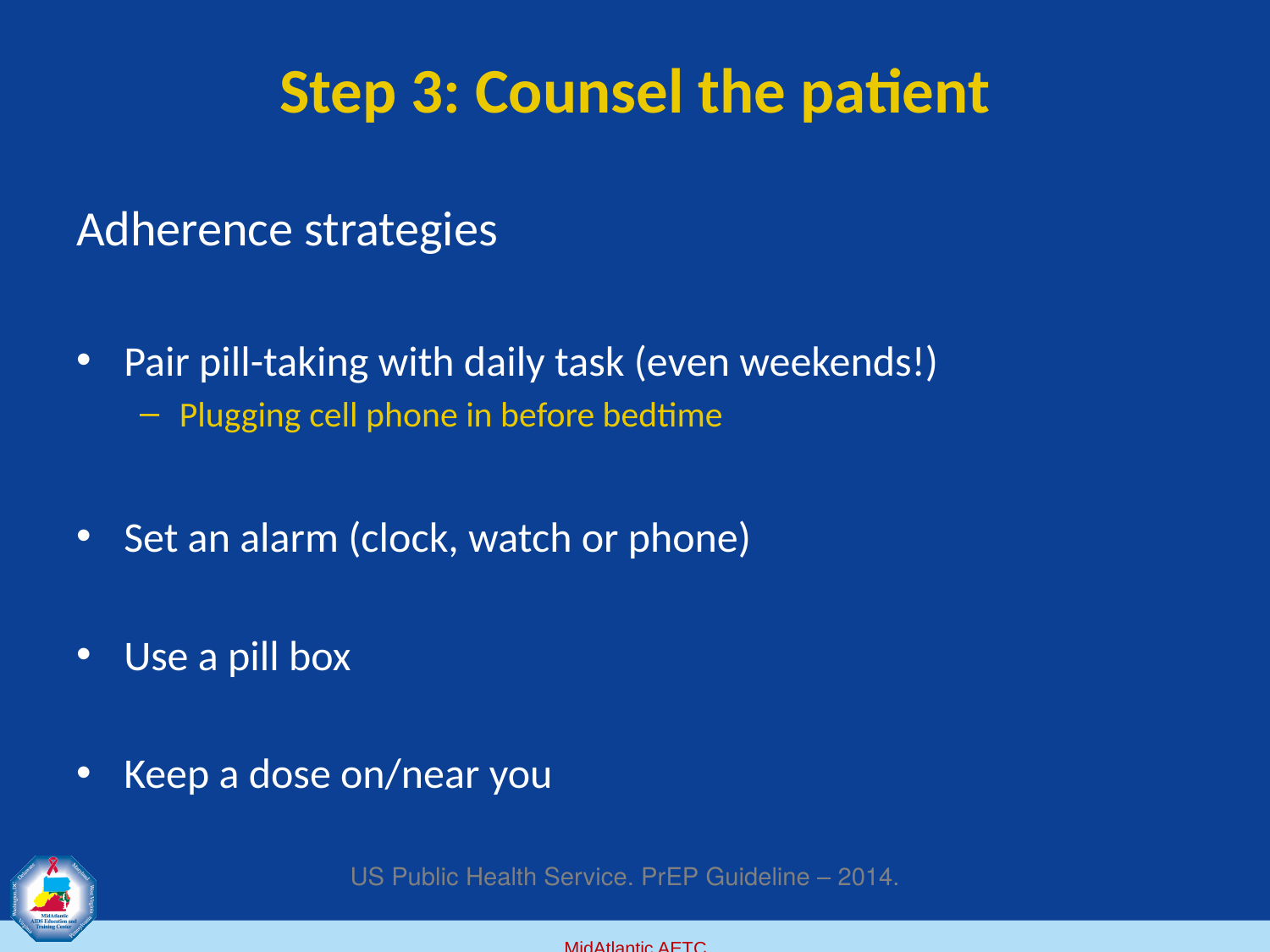

# Step 3: Counsel the patient
Adherence strategies

Pair pill-taking with daily task (even weekends!)
Plugging cell phone in before bedtime

Set an alarm (clock, watch or phone)

Use a pill box

Keep a dose on/near you

US Public Health Service. PrEP Guideline – 2014.